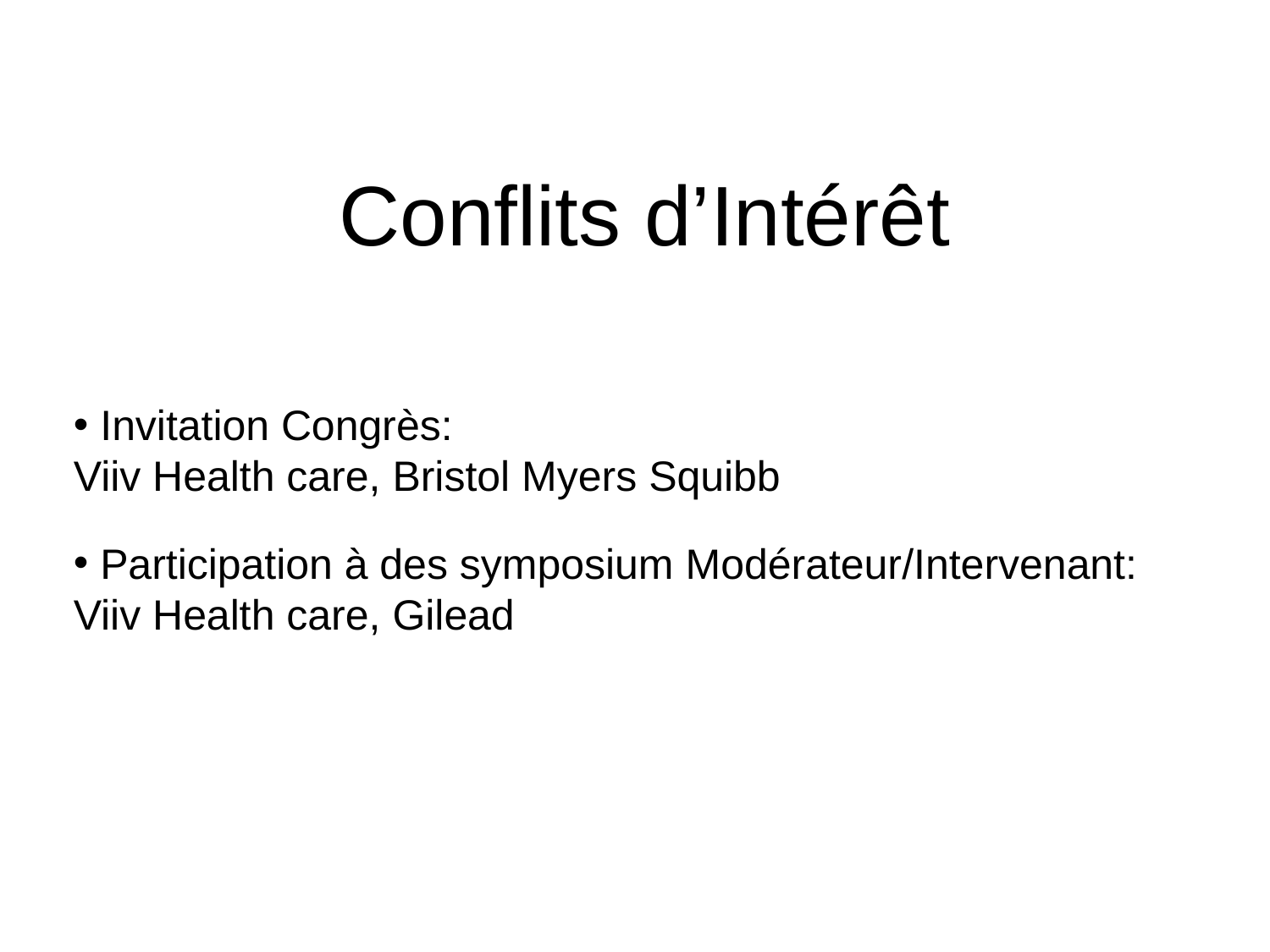

Conflits d’Intérêt
 Invitation Congrès:
Viiv Health care, Bristol Myers Squibb
 Participation à des symposium Modérateur/Intervenant:
Viiv Health care, Gilead